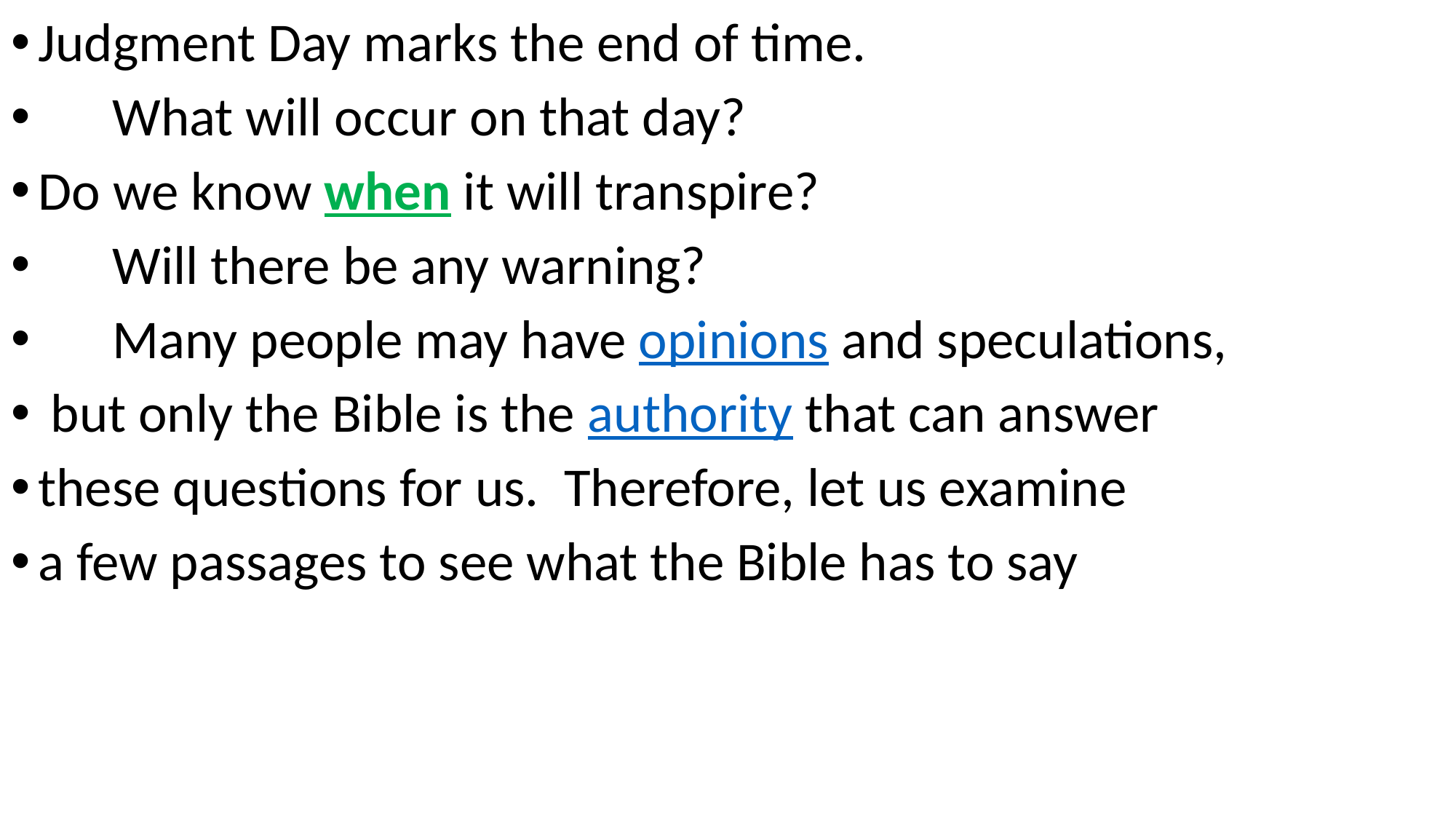

Judgment Day marks the end of time.
      What will occur on that day?
Do we know when it will transpire?
      Will there be any warning?
      Many people may have opinions and speculations,
 but only the Bible is the authority that can answer
these questions for us.  Therefore, let us examine
a few passages to see what the Bible has to say